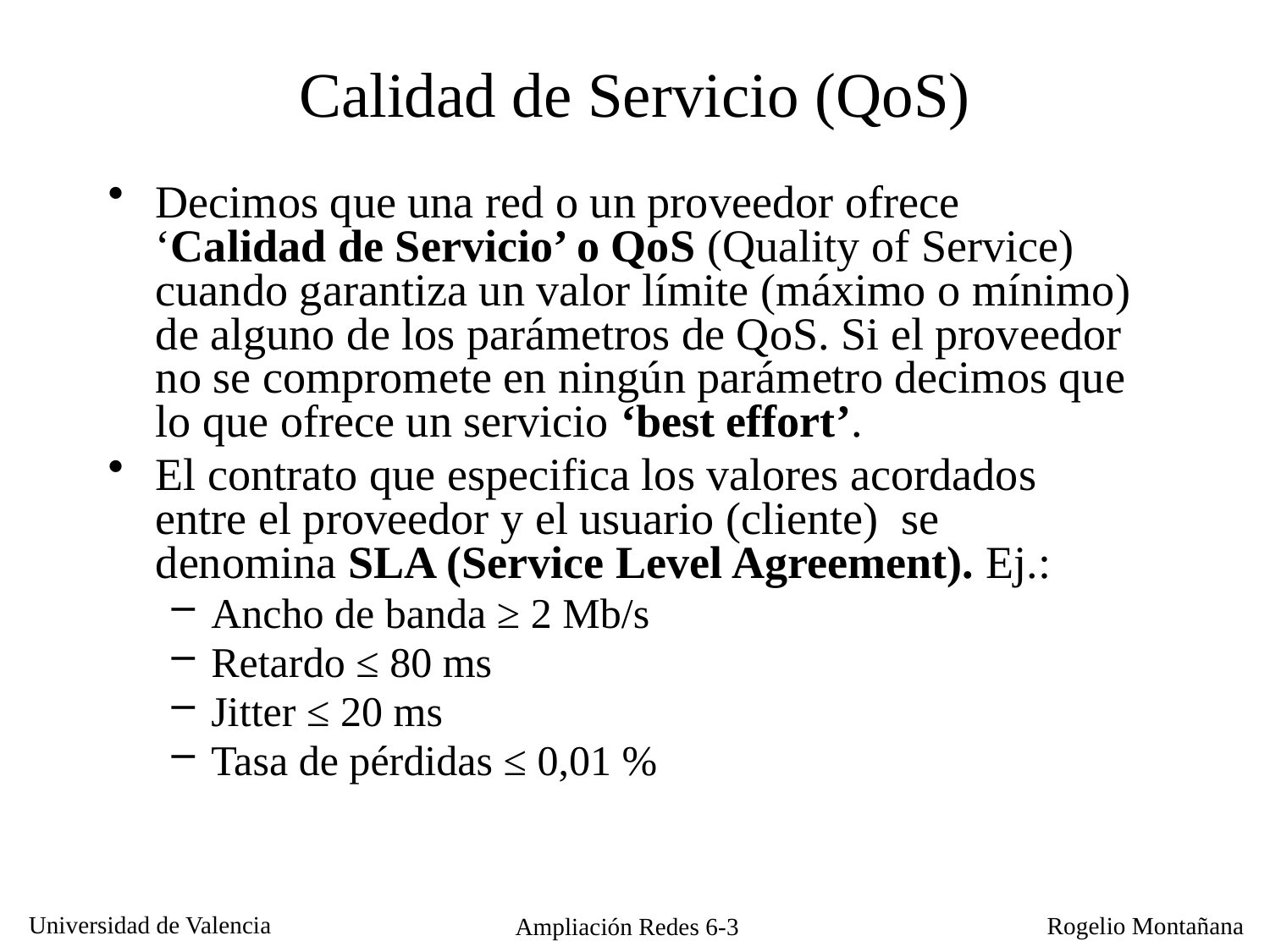

# Calidad de Servicio (QoS)
Decimos que una red o un proveedor ofrece ‘Calidad de Servicio’ o QoS (Quality of Service) cuando garantiza un valor límite (máximo o mínimo) de alguno de los parámetros de QoS. Si el proveedor no se compromete en ningún parámetro decimos que lo que ofrece un servicio ‘best effort’.
El contrato que especifica los valores acordados entre el proveedor y el usuario (cliente)  se denomina SLA (Service Level Agreement). Ej.:
Ancho de banda ≥ 2 Mb/s
Retardo ≤ 80 ms
Jitter ≤ 20 ms
Tasa de pérdidas ≤ 0,01 %

Ampliación Redes 6-3